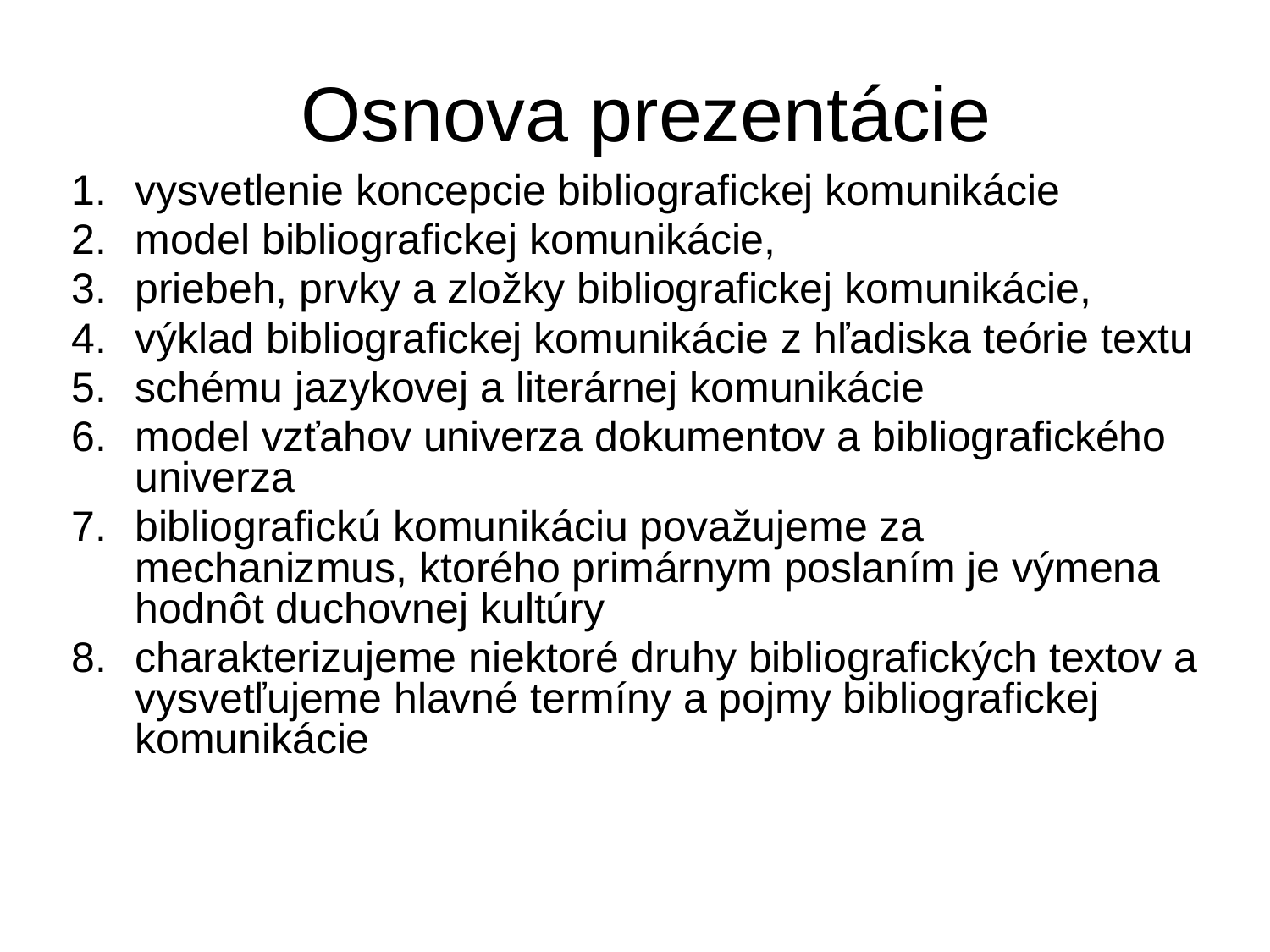

# Osnova prezentácie
vysvetlenie koncepcie bibliografickej komunikácie
model bibliografickej komunikácie,
priebeh, prvky a zložky bibliografickej komunikácie,
výklad bibliografickej komunikácie z hľadiska teórie textu
schému jazykovej a literárnej komunikácie
model vzťahov univerza dokumentov a bibliografického univerza
bibliografickú komunikáciu považujeme za mechanizmus, ktorého primárnym poslaním je výmena hodnôt duchovnej kultúry
charakterizujeme niektoré druhy bibliografických textov a vysvetľujeme hlavné termíny a pojmy bibliografickej komunikácie